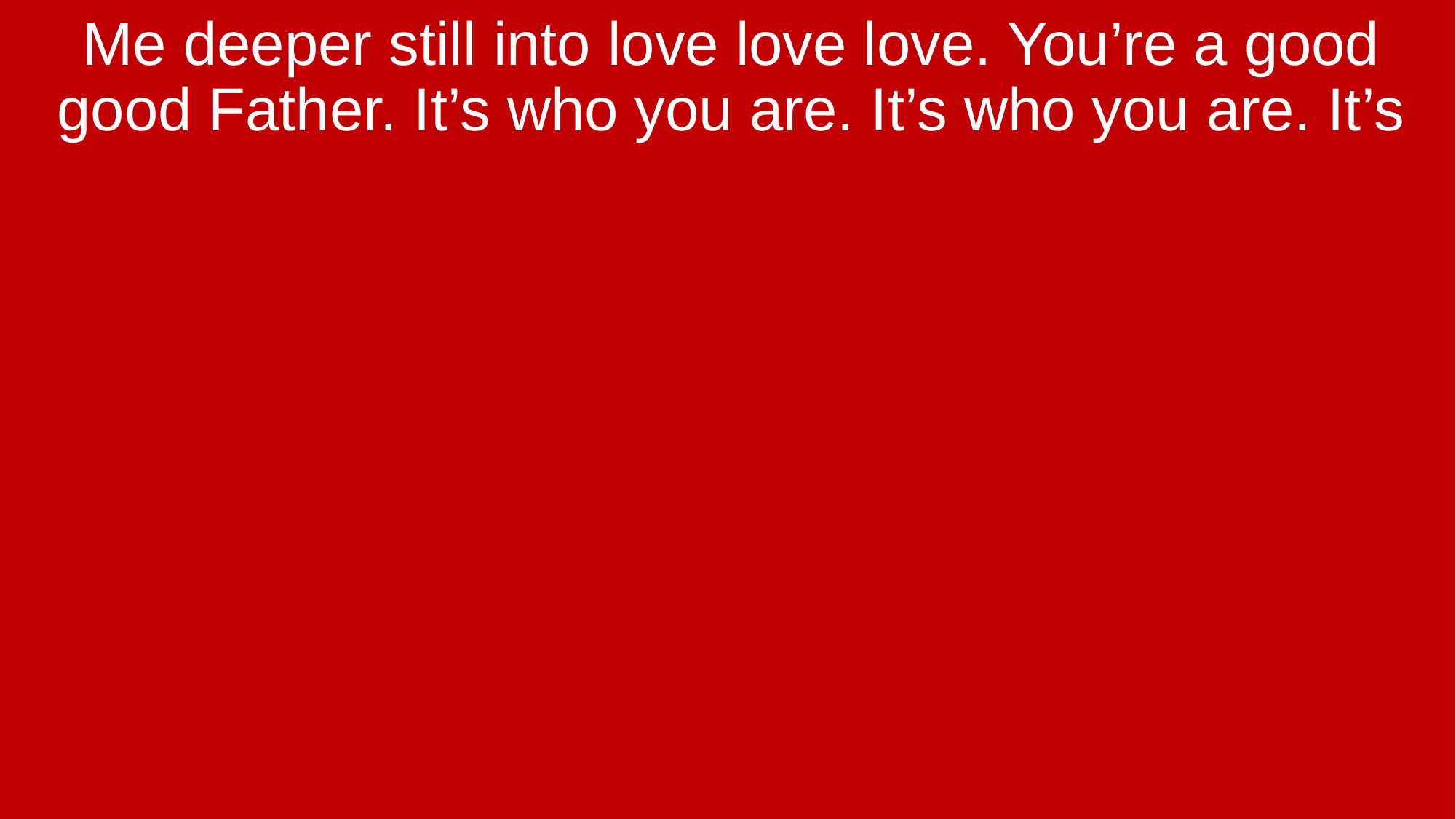

Me deeper still into love love love. You’re a good good Father. It’s who you are. It’s who you are. It’s